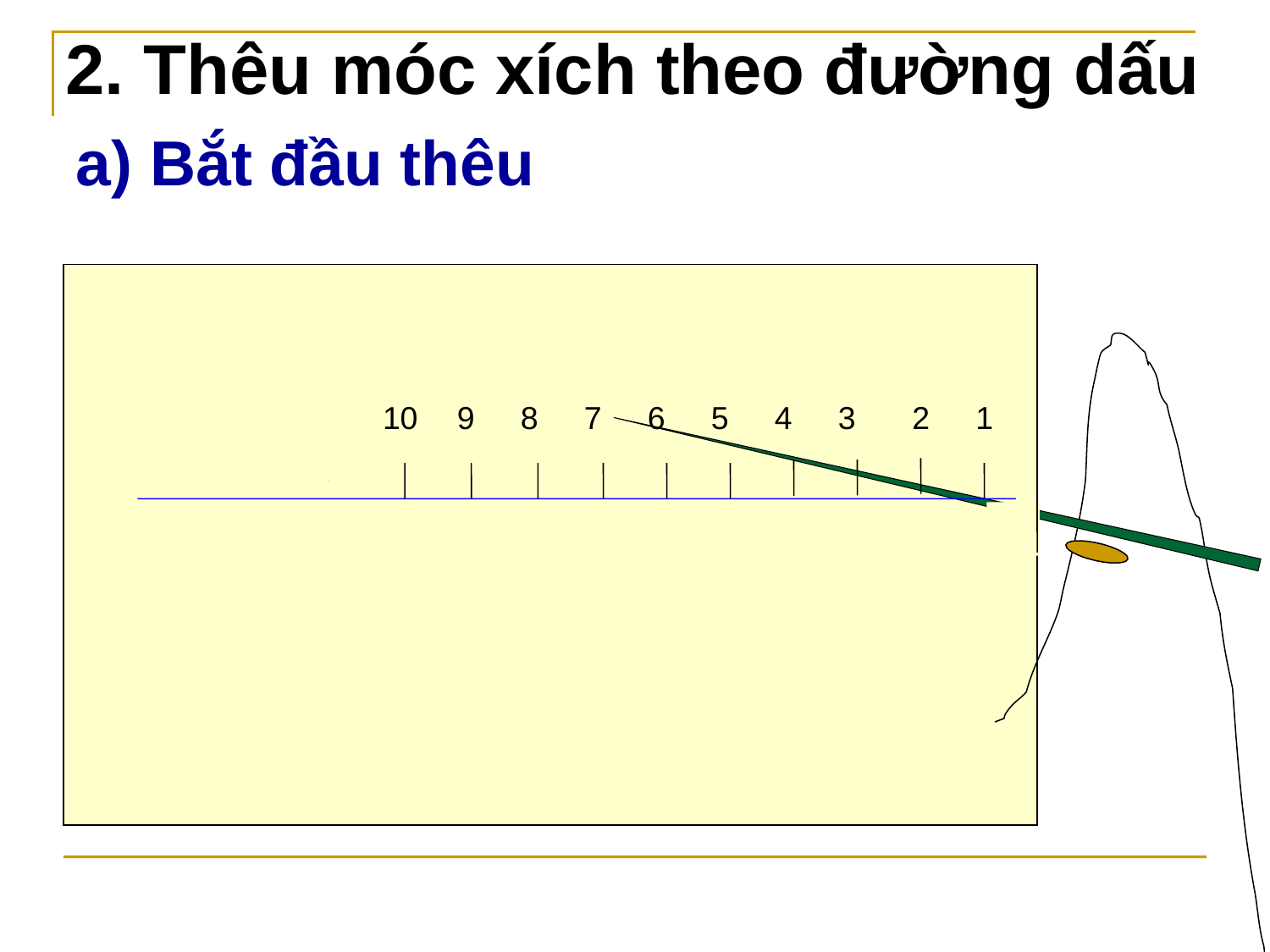

2. Thêu móc xích theo đường dấu
a) Bắt đầu thêu

10
9
8
7
6
5
4
3
2
1